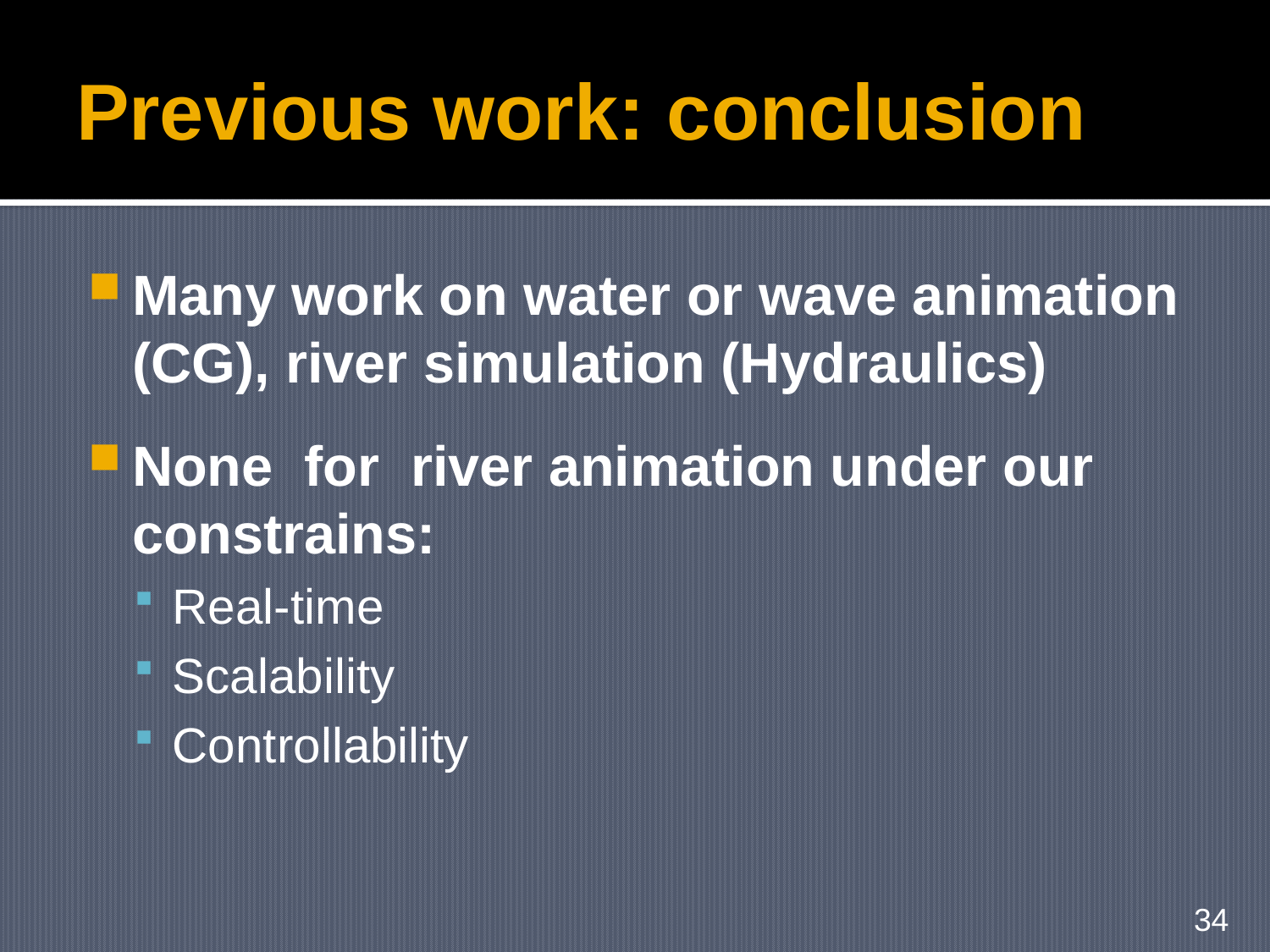

# Previous work: conclusion
Many work on water or wave animation (CG), river simulation (Hydraulics)
None  for  river animation under our constrains:
Real-time
Scalability
Controllability

34